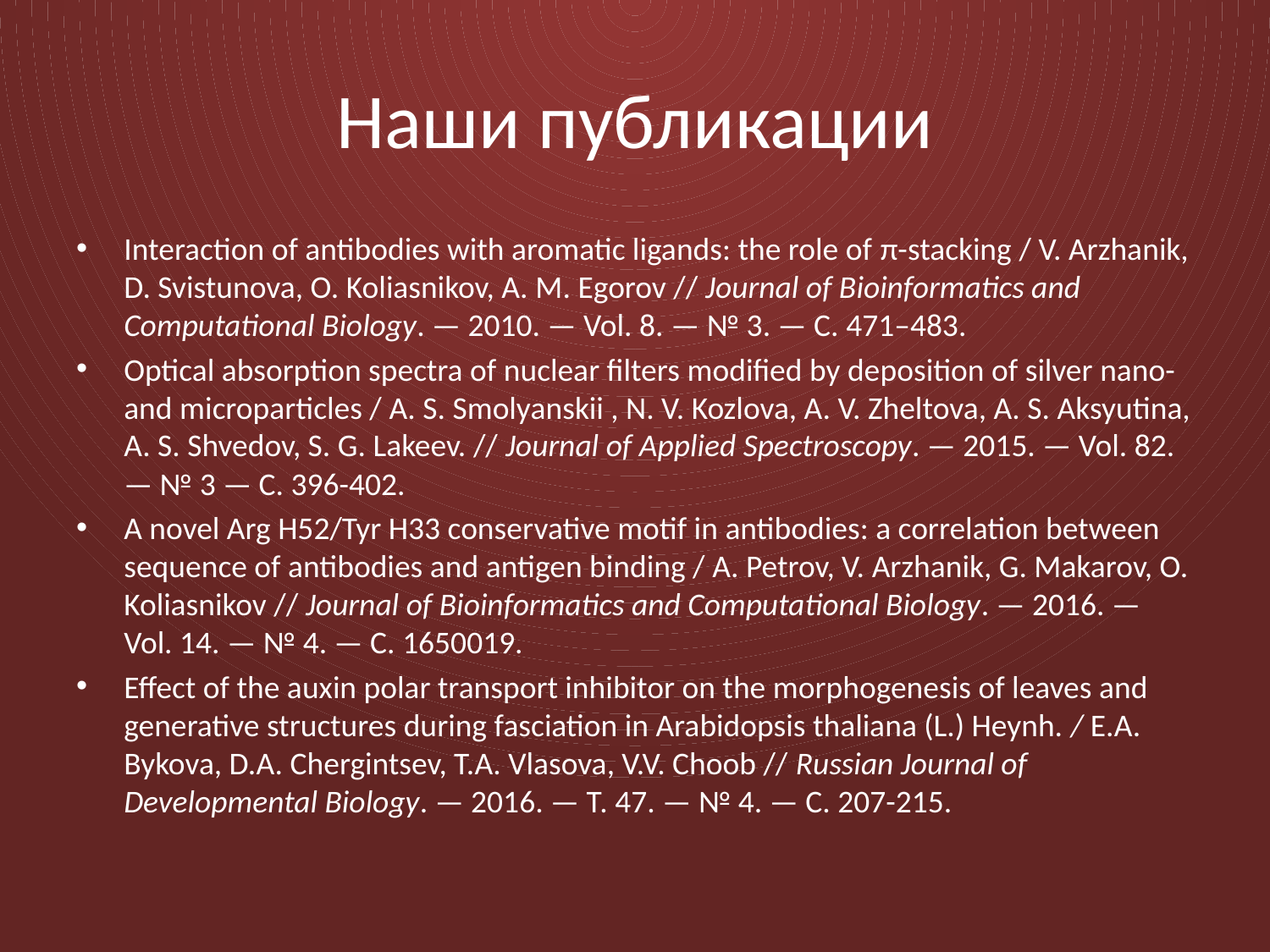

# Наши публикации
Interaction of antibodies with aromatic ligands: the role of π-stacking / V. Arzhanik, D. Svistunova, O. Koliasnikov, A. M. Egorov // Journal of Bioinformatics and Computational Biology. — 2010. — Vol. 8. — № 3. — C. 471–483.
Optical absorption spectra of nuclear filters modified by deposition of silver nano- and microparticles / A. S. Smolyanskii , N. V. Kozlova, A. V. Zheltova, A. S. Aksyutina, A. S. Shvedov, S. G. Lakeev. // Journal of Applied Spectroscopy. — 2015. — Vol. 82. — № 3 — C. 396-402.
A novel Arg H52/Tyr H33 conservative motif in antibodies: a correlation between sequence of antibodies and antigen binding / A. Petrov, V. Arzhanik, G. Makarov, O. Koliasnikov // Journal of Bioinformatics and Computational Biology. — 2016. — Vol. 14. — № 4. — C. 1650019.
Effect of the auxin polar transport inhibitor on the morphogenesis of leaves and generative structures during fasciation in Arabidopsis thaliana (L.) Heynh. / E.A. Bykova, D.A. Chergintsev, T.A. Vlasova, V.V. Choob // Russian Journal of Developmental Biology. — 2016. — Т. 47. — № 4. — С. 207-215.